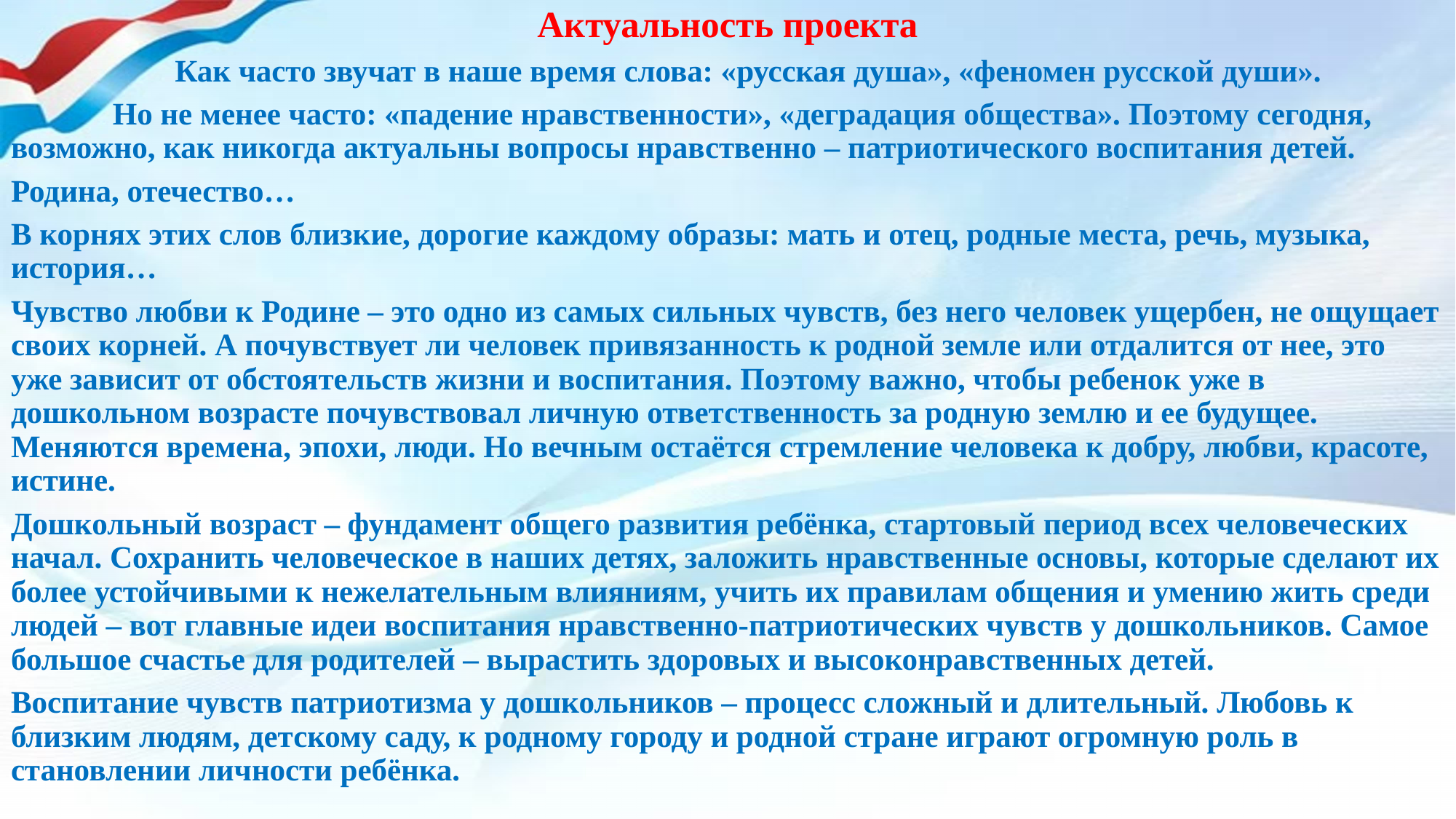

Актуальность проекта
                      Как часто звучат в наше время слова: «русская душа», «феномен русской души».
             Но не менее часто: «падение нравственности», «деградация общества». Поэтому сегодня, возможно, как никогда актуальны вопросы нравственно – патриотического воспитания детей.
Родина, отечество…
В корнях этих слов близкие, дорогие каждому образы: мать и отец, родные места, речь, музыка, история…
Чувство любви к Родине – это одно из самых сильных чувств, без него человек ущербен, не ощущает своих корней. А почувствует ли человек привязанность к родной земле или отдалится от нее, это уже зависит от обстоятельств жизни и воспитания. Поэтому важно, чтобы ребенок уже в дошкольном возрасте почувствовал личную ответственность за родную землю и ее будущее. Меняются времена, эпохи, люди. Но вечным остаётся стремление человека к добру, любви, красоте, истине.
Дошкольный возраст – фундамент общего развития ребёнка, стартовый период всех человеческих начал. Сохранить человеческое в наших детях, заложить нравственные основы, которые сделают их более устойчивыми к нежелательным влияниям, учить их правилам общения и умению жить среди людей – вот главные идеи воспитания нравственно-патриотических чувств у дошкольников. Самое большое счастье для родителей – вырастить здоровых и высоконравственных детей.
Воспитание чувств патриотизма у дошкольников – процесс сложный и длительный. Любовь к близким людям, детскому саду, к родному городу и родной стране играют огромную роль в становлении личности ребёнка.